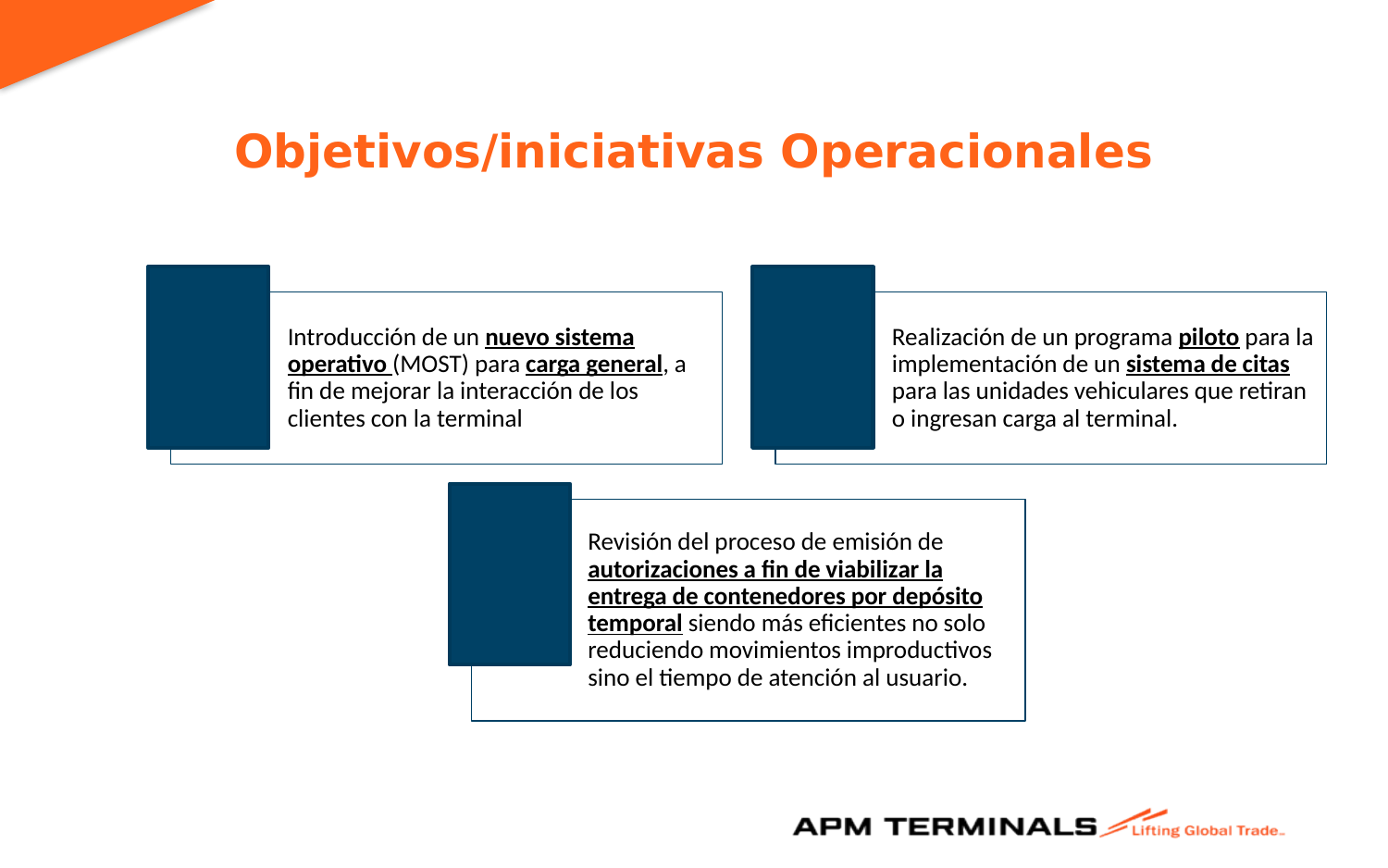

# Objetivos/iniciativas Operacionales
Introducción de un nuevo sistema operativo (MOST) para carga general, a fin de mejorar la interacción de los clientes con la terminal
Realización de un programa piloto para la implementación de un sistema de citas para las unidades vehiculares que retiran o ingresan carga al terminal.
Revisión del proceso de emisión de autorizaciones a fin de viabilizar la entrega de contenedores por depósito temporal siendo más eficientes no solo reduciendo movimientos improductivos sino el tiempo de atención al usuario.